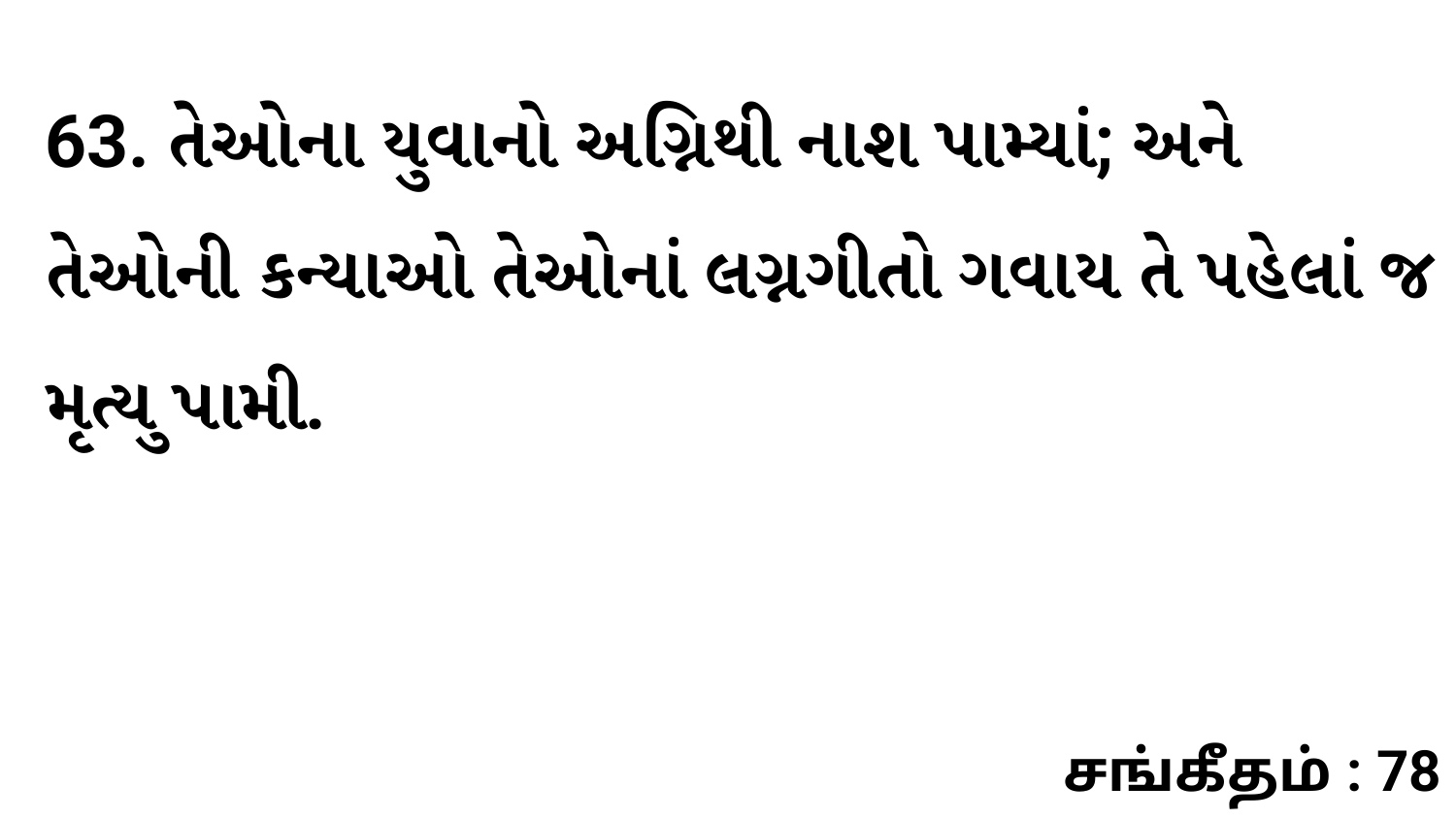

63. તેઓના યુવાનો અગ્નિથી નાશ પામ્યાં; અને તેઓની કન્યાઓ તેઓનાં લગ્નગીતો ગવાય તે પહેલાં જ મૃત્યુ પામી.
சங்கீதம் : 78